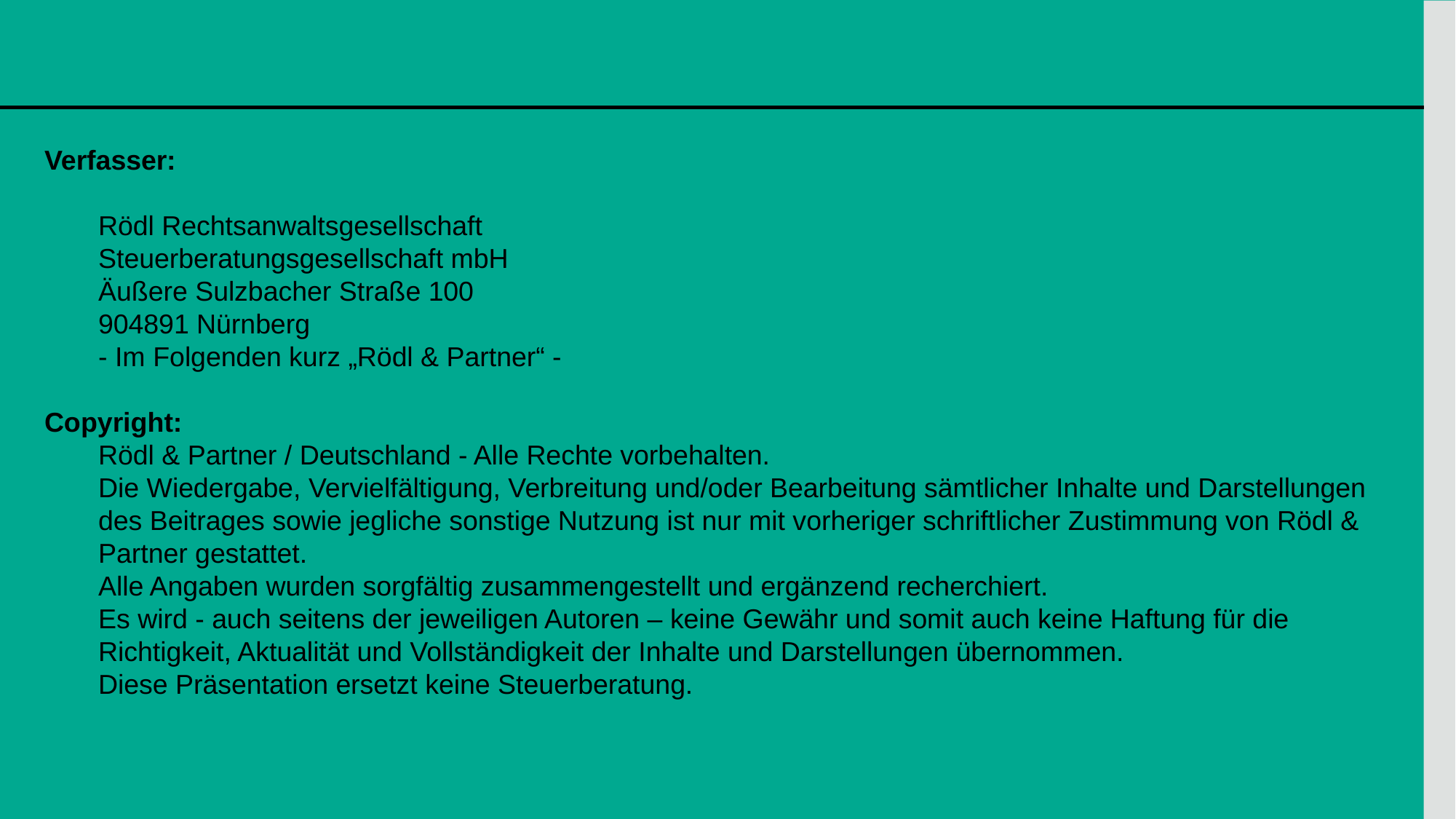

Verfasser:

Rödl Rechtsanwaltsgesellschaft
Steuerberatungsgesellschaft mbH
Äußere Sulzbacher Straße 100
904891 Nürnberg
- Im Folgenden kurz „Rödl & Partner“ -

Copyright:
Rödl & Partner / Deutschland - Alle Rechte vorbehalten.
Die Wiedergabe, Vervielfältigung, Verbreitung und/oder Bearbeitung sämtlicher Inhalte und Darstellungen des Beitrages sowie jegliche sonstige Nutzung ist nur mit vorheriger schriftlicher Zustimmung von Rödl & Partner gestattet.
Alle Angaben wurden sorgfältig zusammengestellt und ergänzend recherchiert.
Es wird - auch seitens der jeweiligen Autoren – keine Gewähr und somit auch keine Haftung für die Richtigkeit, Aktualität und Vollständigkeit der Inhalte und Darstellungen übernommen.
Diese Präsentation ersetzt keine Steuerberatung.